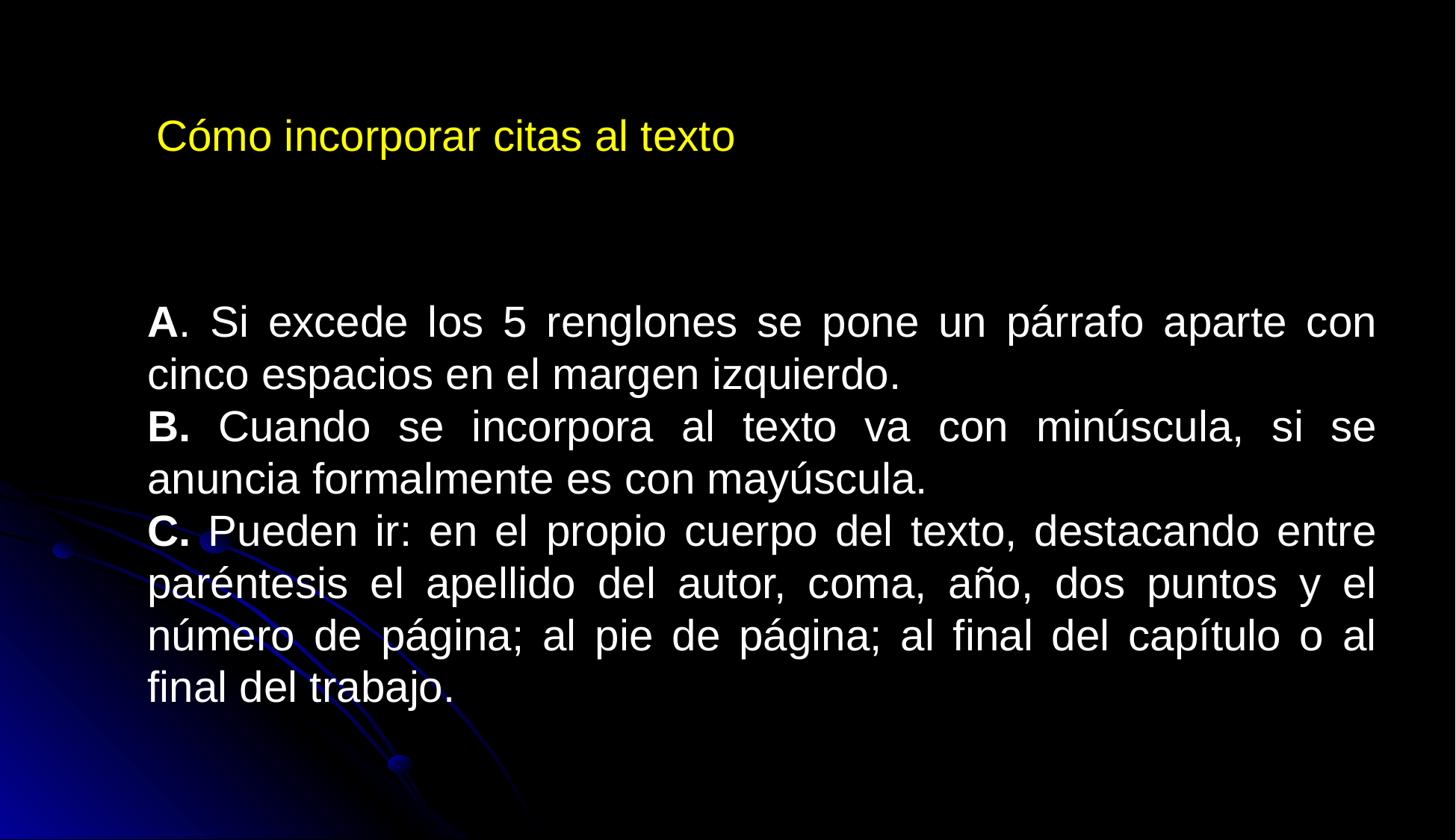

Cómo incorporar citas al texto
A. Si excede los 5 renglones se pone un párrafo aparte con cinco espacios en el margen izquierdo.
B. Cuando se incorpora al texto va con minúscula, si se anuncia formalmente es con mayúscula.
C. Pueden ir: en el propio cuerpo del texto, destacando entre paréntesis el apellido del autor, coma, año, dos puntos y el número de página; al pie de página; al final del capítulo o al final del trabajo.